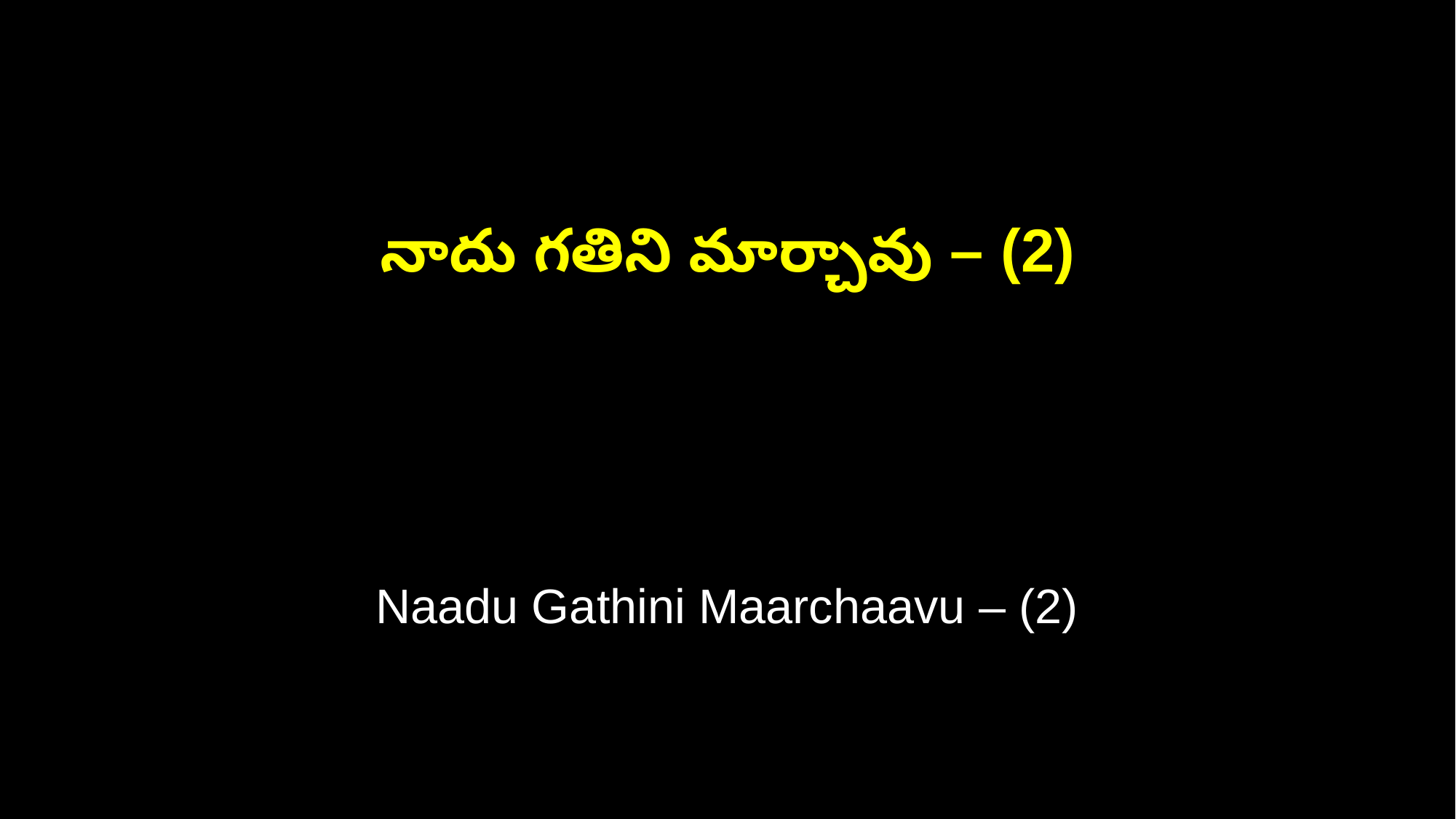

నాదు గతిని మార్చావు – (2)
Naadu Gathini Maarchaavu – (2)